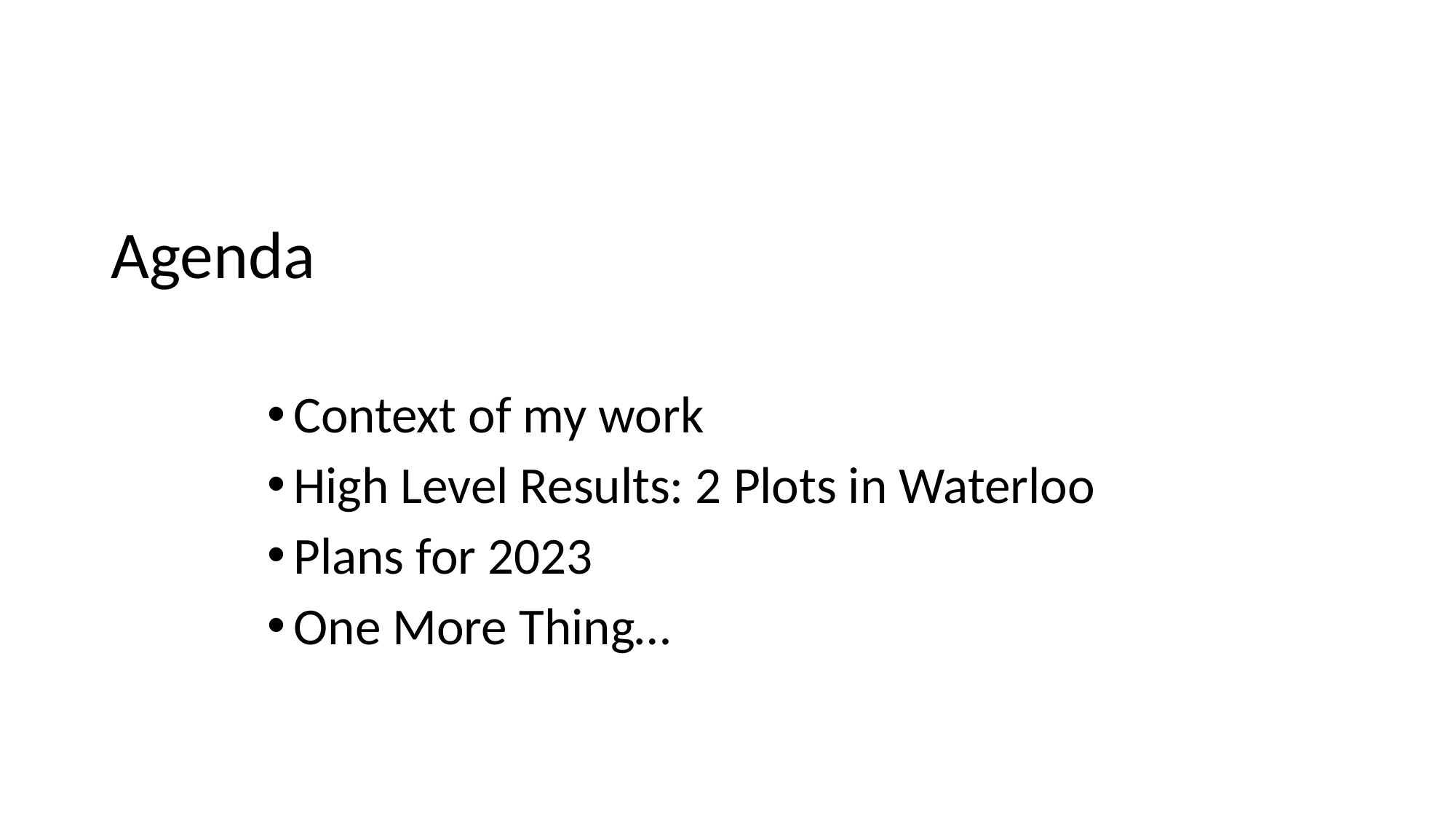

# Agenda
Context of my work
High Level Results: 2 Plots in Waterloo
Plans for 2023
One More Thing…